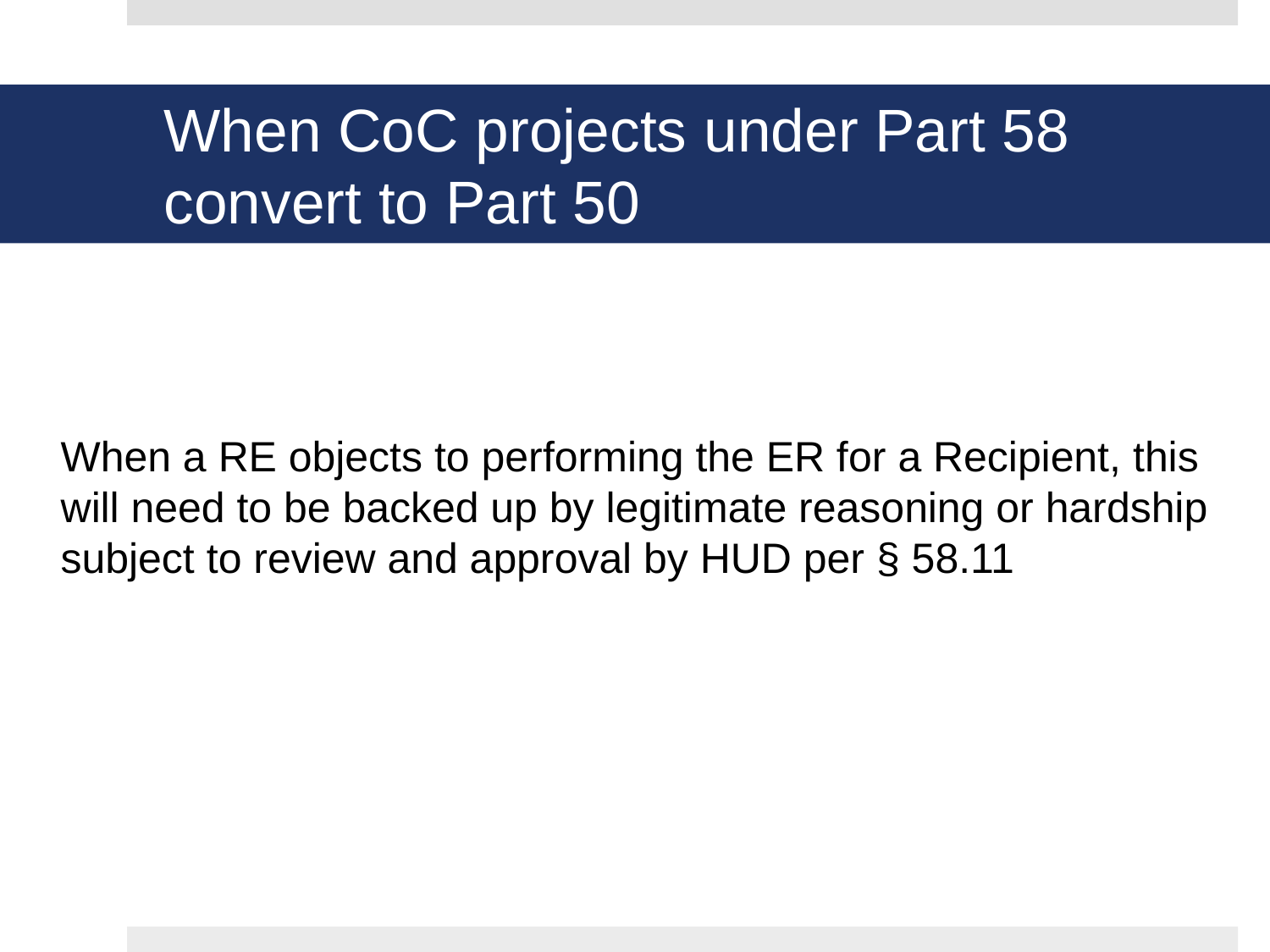

# When CoC projects under Part 58 convert to Part 50
When a RE objects to performing the ER for a Recipient, this will need to be backed up by legitimate reasoning or hardship subject to review and approval by HUD per § 58.11